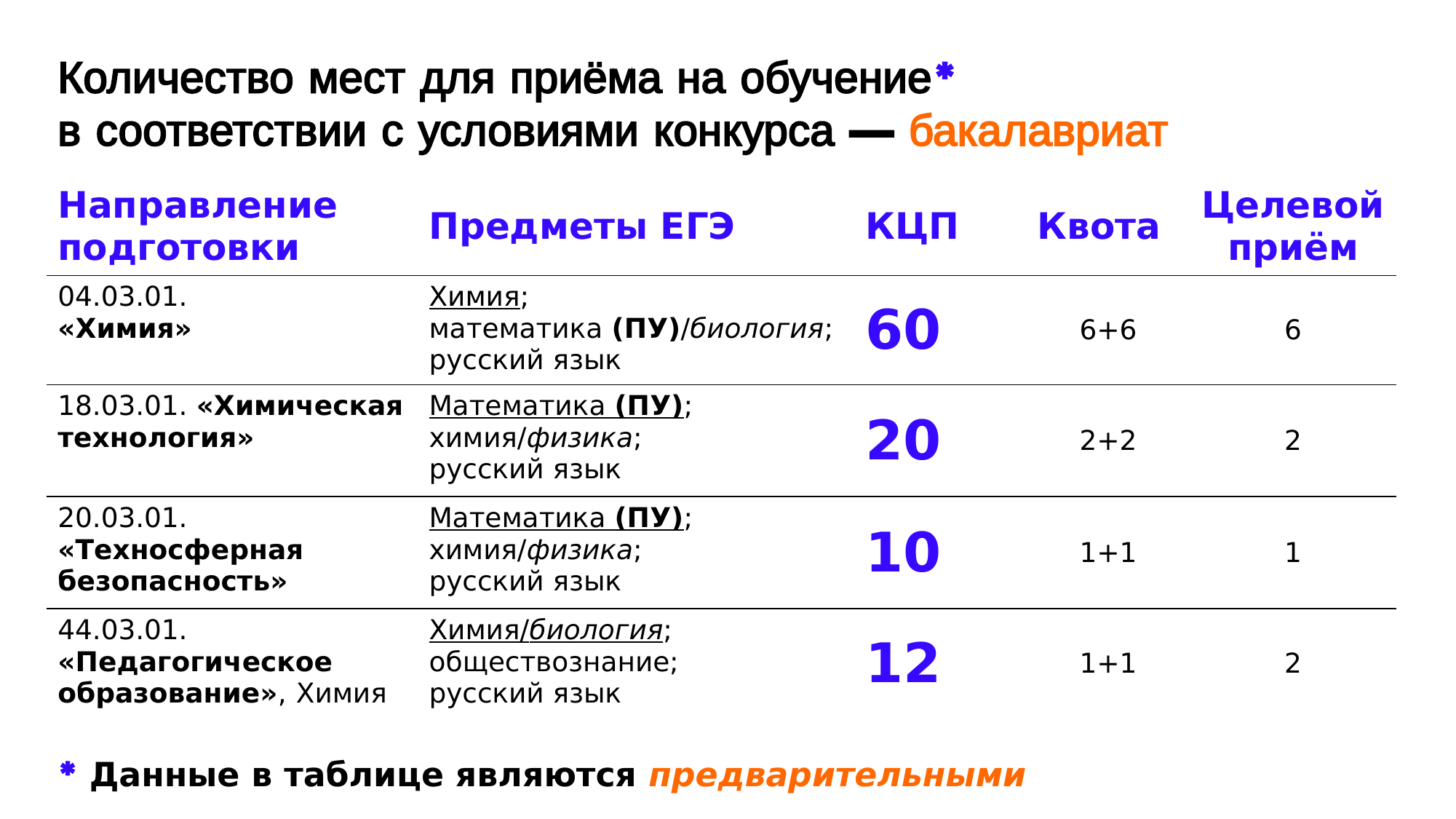

Количество мест для приёма на обучение*
в соответствии с условиями конкурса — бакалавриат
| Направление подготовки | Предметы ЕГЭ | КЦП | Квота | Целевой приём |
| --- | --- | --- | --- | --- |
| 04.03.01. «Химия» | Химия; математика (ПУ)/биология; русский язык | 60 | 6+6 | 6 |
| 18.03.01. «Химическая технология» | Математика (ПУ); химия/физика; русский язык | 20 | 2+2 | 2 |
| 20.03.01. «Техносферная безопасность» | Математика (ПУ); химия/физика; русский язык | 10 | 1+1 | 1 |
| 44.03.01. «Педагогическое образование», Химия | Химия/биология; обществознание; русский язык | 12 | 1+1 | 2 |
* Данные в таблице являются предварительными